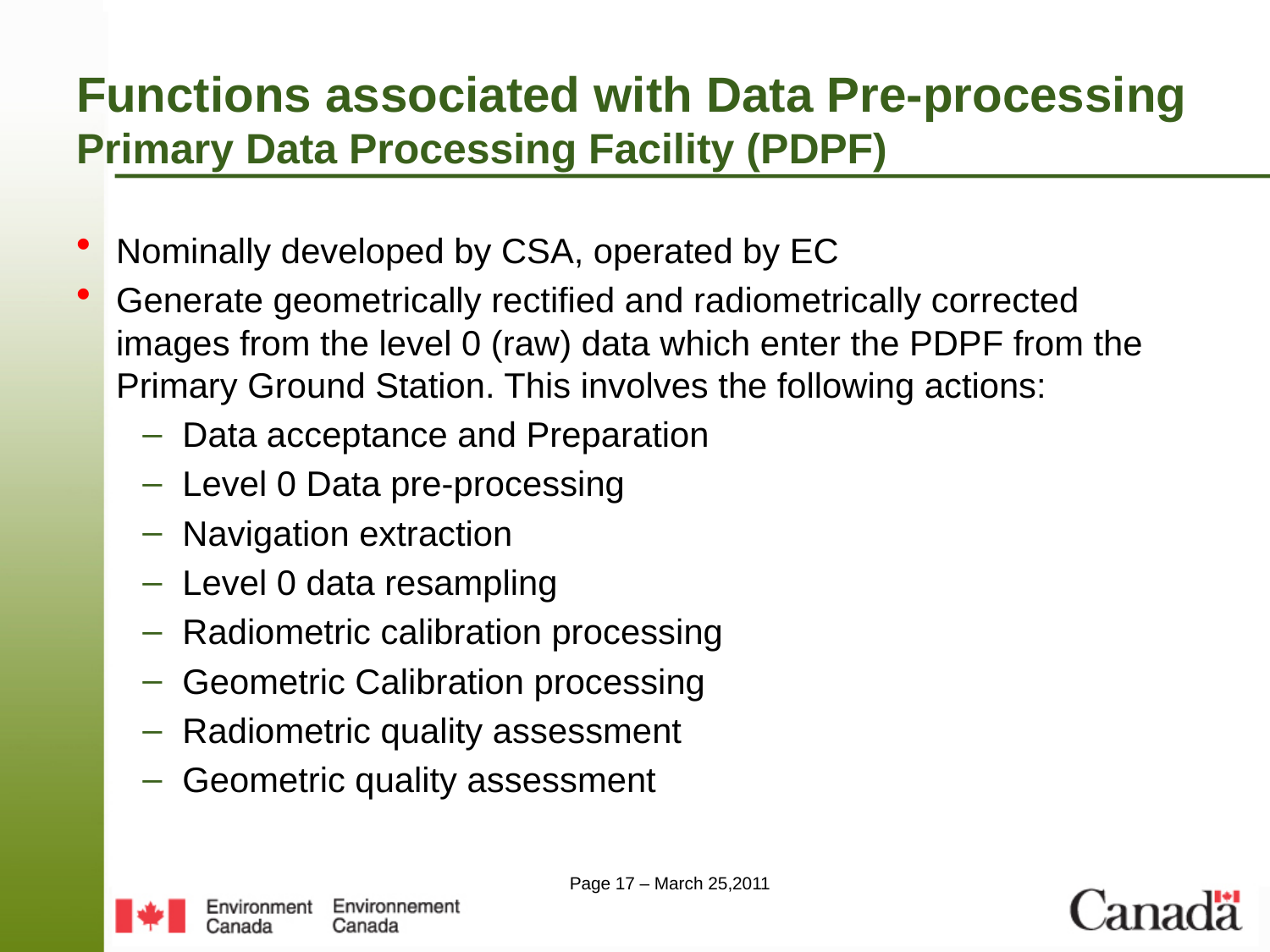

# Functions associated with Data Pre-processing Primary Data Processing Facility (PDPF)
Nominally developed by CSA, operated by EC
Generate geometrically rectified and radiometrically corrected images from the level 0 (raw) data which enter the PDPF from the Primary Ground Station. This involves the following actions:
Data acceptance and Preparation
Level 0 Data pre-processing
Navigation extraction
Level 0 data resampling
Radiometric calibration processing
Geometric Calibration processing
Radiometric quality assessment
Geometric quality assessment